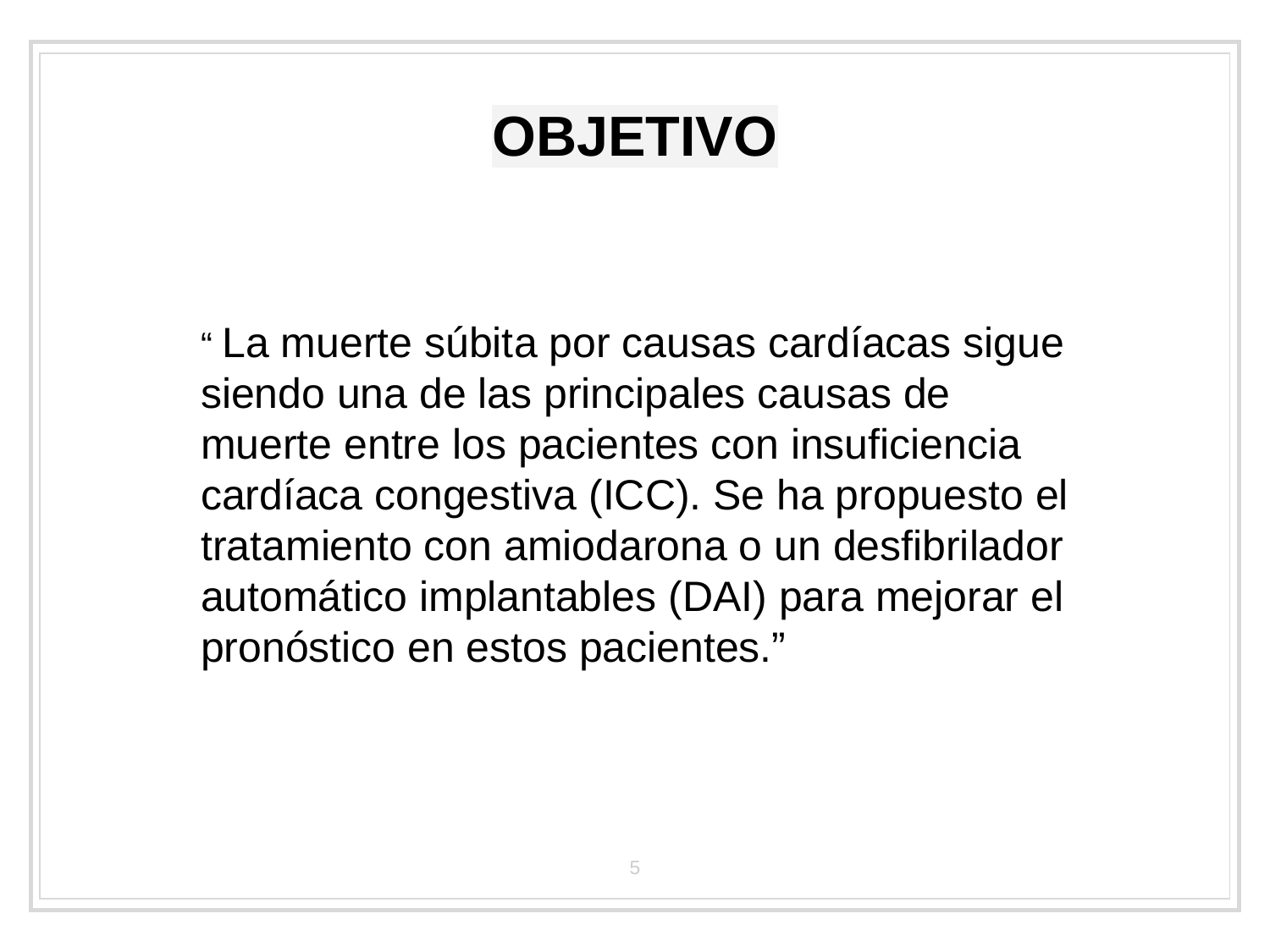

# OBJETIVO
“ La muerte súbita por causas cardíacas sigue siendo una de las principales causas de muerte entre los pacientes con insuficiencia cardíaca congestiva (ICC). Se ha propuesto el tratamiento con amiodarona o un desfibrilador automático implantables (DAI) para mejorar el pronóstico en estos pacientes.”

5